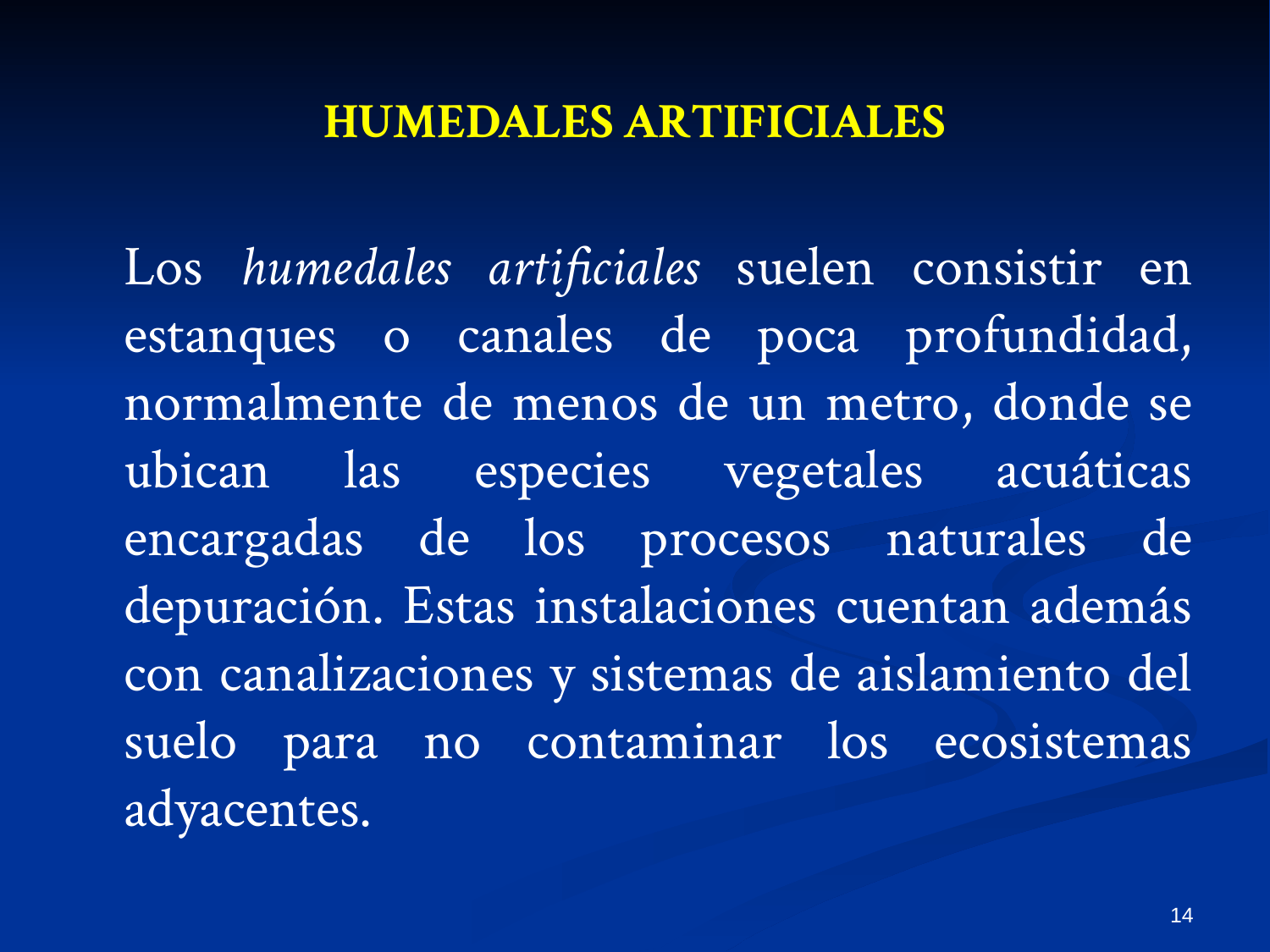

HUMEDALES ARTIFICIALES
	Los humedales artificiales suelen consistir en estanques o canales de poca profundidad, normalmente de menos de un metro, donde se ubican las especies vegetales acuáticas encargadas de los procesos naturales de depuración. Estas instalaciones cuentan además con canalizaciones y sistemas de aislamiento del suelo para no contaminar los ecosistemas adyacentes.

14